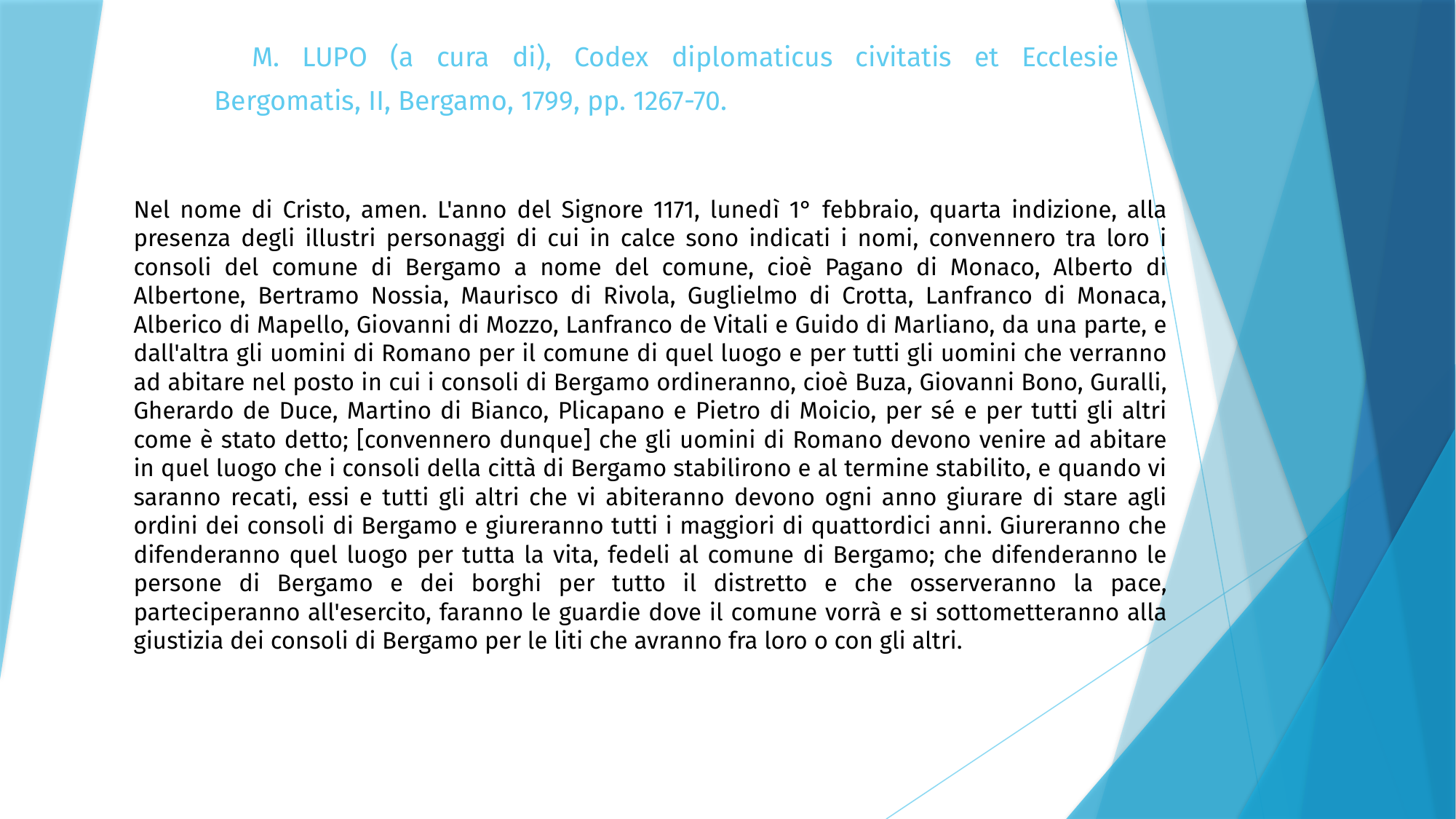

# M. LUPO (a cura di), Codex diplomaticus civitatis et Ecclesie Bergomatis, II, Bergamo, 1799, pp. 1267-70.
Nel nome di Cristo, amen. L'anno del Signore 1171, lunedì 1° febbraio, quarta indizione, alla presenza degli illustri personaggi di cui in calce sono indicati i nomi, convennero tra loro i consoli del comune di Bergamo a nome del comune, cioè Pagano di Monaco, Alberto di Albertone, Bertramo Nossia, Maurisco di Rivola, Guglielmo di Crotta, Lanfranco di Monaca, Alberico di Mapello, Giovanni di Mozzo, Lanfranco de Vitali e Guido di Marliano, da una parte, e dall'altra gli uomini di Romano per il comune di quel luogo e per tutti gli uomini che verranno ad abitare nel posto in cui i consoli di Bergamo ordineranno, cioè Buza, Giovanni Bono, Guralli, Gherardo de Duce, Martino di Bianco, Plicapano e Pietro di Moicio, per sé e per tutti gli altri come è stato detto; [convennero dunque] che gli uomini di Romano devono venire ad abitare in quel luogo che i consoli della città di Bergamo stabilirono e al termine stabilito, e quando vi saranno recati, essi e tutti gli altri che vi abiteranno devono ogni anno giurare di stare agli ordini dei consoli di Bergamo e giureranno tutti i maggiori di quattordici anni. Giureranno che difenderanno quel luogo per tutta la vita, fedeli al comune di Bergamo; che difenderanno le persone di Bergamo e dei borghi per tutto il distretto e che osserveranno la pace, parteciperanno all'esercito, faranno le guardie dove il comune vorrà e si sottometteranno alla giustizia dei consoli di Bergamo per le liti che avranno fra loro o con gli altri.